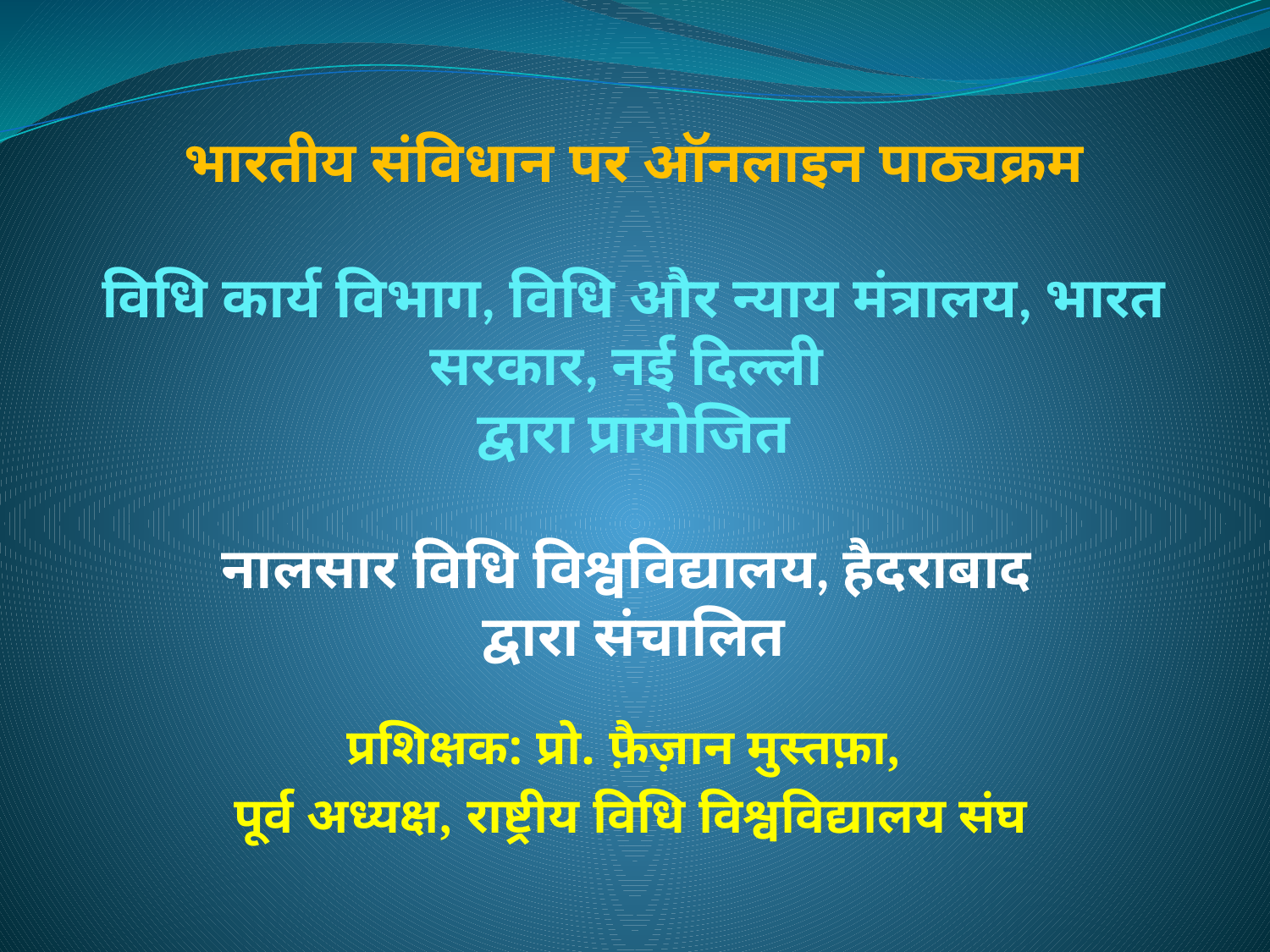

# भारतीय संविधान पर ऑनलाइन पाठ्यक्रम विधि कार्य विभाग, विधि और न्याय मंत्रालय, भारत सरकार, नई दिल्ली द्वारा प्रायोजित नालसार विधि विश्वविद्यालय, हैदराबाद द्वारा संचालित
प्रशिक्षक: प्रो. फ़ैज़ान मुस्तफ़ा,
पूर्व अध्यक्ष, राष्ट्रीय विधि विश्वविद्यालय संघ